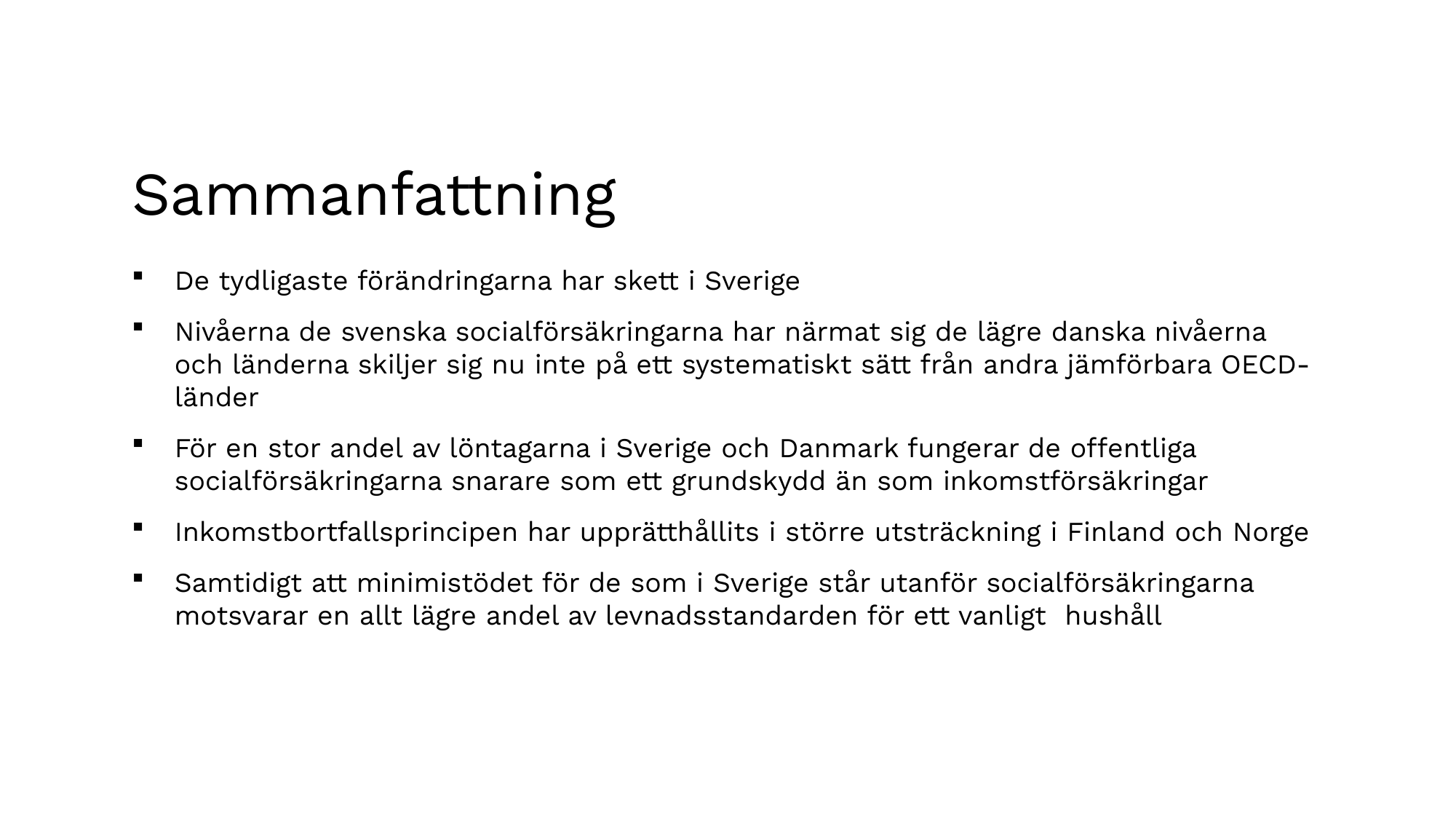

# Sammanfattning
De tydligaste förändringarna har skett i Sverige
Nivåerna de svenska socialförsäkringarna har närmat sig de lägre danska nivåerna och länderna skiljer sig nu inte på ett systematiskt sätt från andra jämförbara OECD-länder
För en stor andel av löntagarna i Sverige och Danmark fungerar de offentliga socialförsäkringarna snarare som ett grundskydd än som inkomstförsäkringar
Inkomstbortfallsprincipen har upprätthållits i större utsträckning i Finland och Norge
Samtidigt att minimistödet för de som i Sverige står utanför socialförsäkringarna motsvarar en allt lägre andel av levnadsstandarden för ett vanligt  hushåll